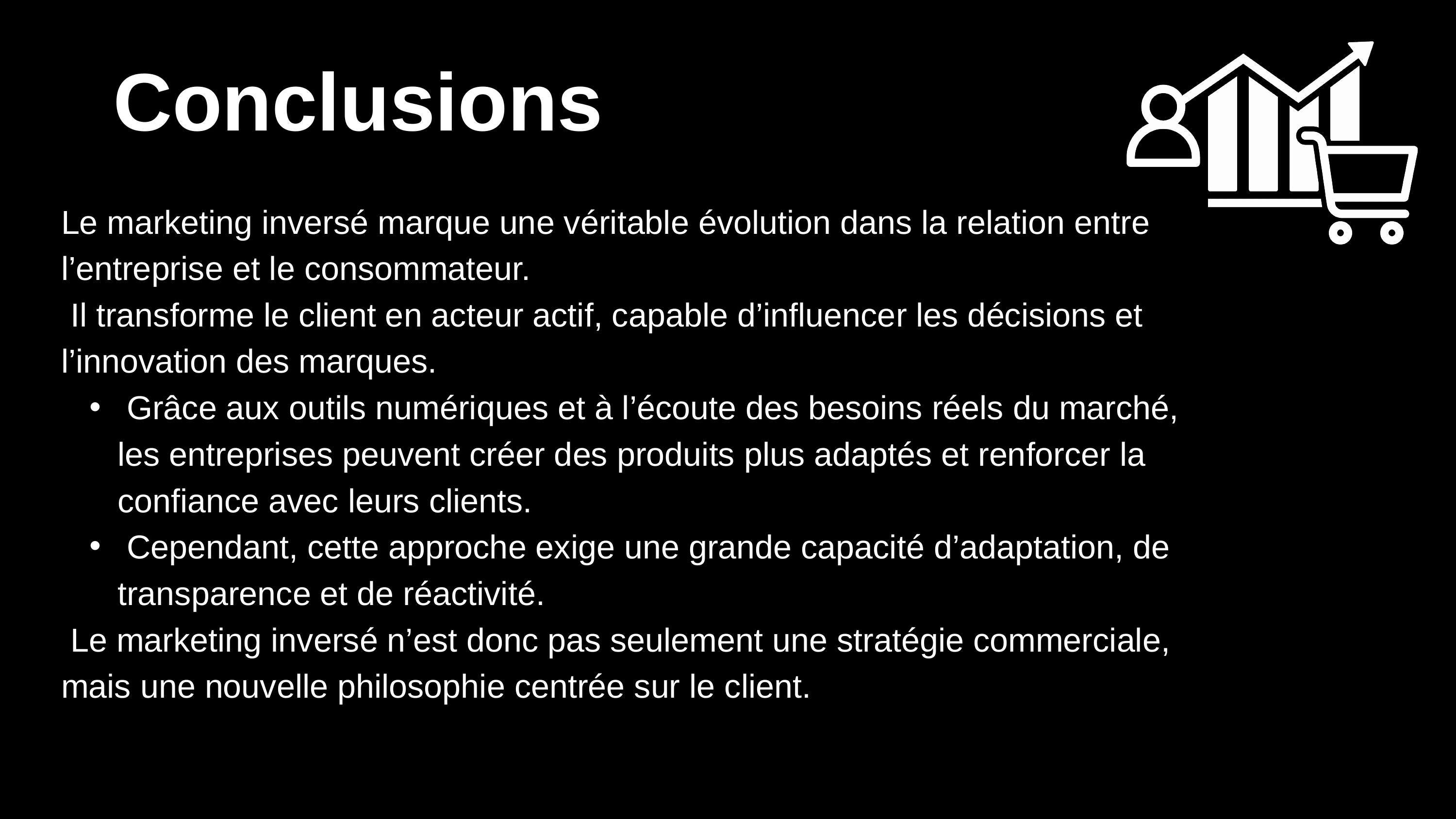

Conclusions

Le marketing inversé marque une véritable évolution dans la relation entre l’entreprise et le consommateur.
 Il transforme le client en acteur actif, capable d’influencer les décisions et l’innovation des marques.
 Grâce aux outils numériques et à l’écoute des besoins réels du marché, les entreprises peuvent créer des produits plus adaptés et renforcer la confiance avec leurs clients.
 Cependant, cette approche exige une grande capacité d’adaptation, de transparence et de réactivité.
 Le marketing inversé n’est donc pas seulement une stratégie commerciale, mais une nouvelle philosophie centrée sur le client.